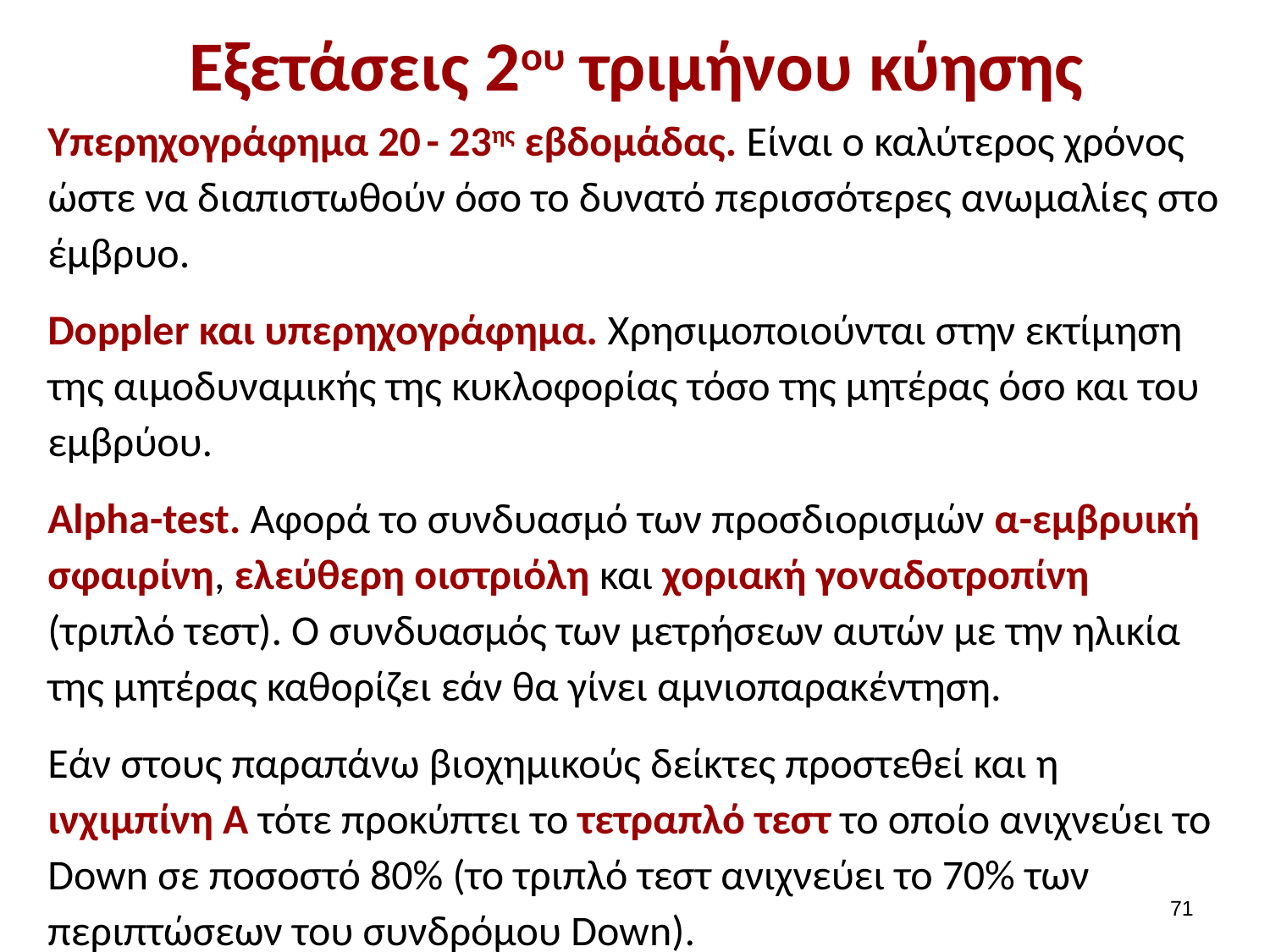

# Εξετάσεις 2ου τριμήνου κύησης
Υπερηχογράφημα 20 - 23ης εβδομάδας. Είναι ο καλύτερος χρόνος ώστε να διαπιστωθούν όσο το δυνατό περισσότερες ανωμαλίες στο έμβρυο.
Doppler και υπερηχογράφημα. Χρησιμοποιούνται στην εκτίμηση της αιμοδυναμικής της κυκλοφορίας τόσο της μητέρας όσο και του εμβρύου.
Alpha-test. Αφορά το συνδυασμό των προσδιορισμών α-εμβρυική σφαιρίνη, ελεύθερη οιστριόλη και χοριακή γοναδοτροπίνη (τριπλό τεστ). Ο συνδυασμός των μετρήσεων αυτών με την ηλικία της μητέρας καθορίζει εάν θα γίνει αμνιοπαρακέντηση.
Εάν στους παραπάνω βιοχημικούς δείκτες προστεθεί και η ινχιμπίνη Α τότε προκύπτει το τετραπλό τεστ το οποίο ανιχνεύει το Down σε ποσοστό 80% (το τριπλό τεστ ανιχνεύει το 70% των περιπτώσεων του συνδρόμου Down).
71